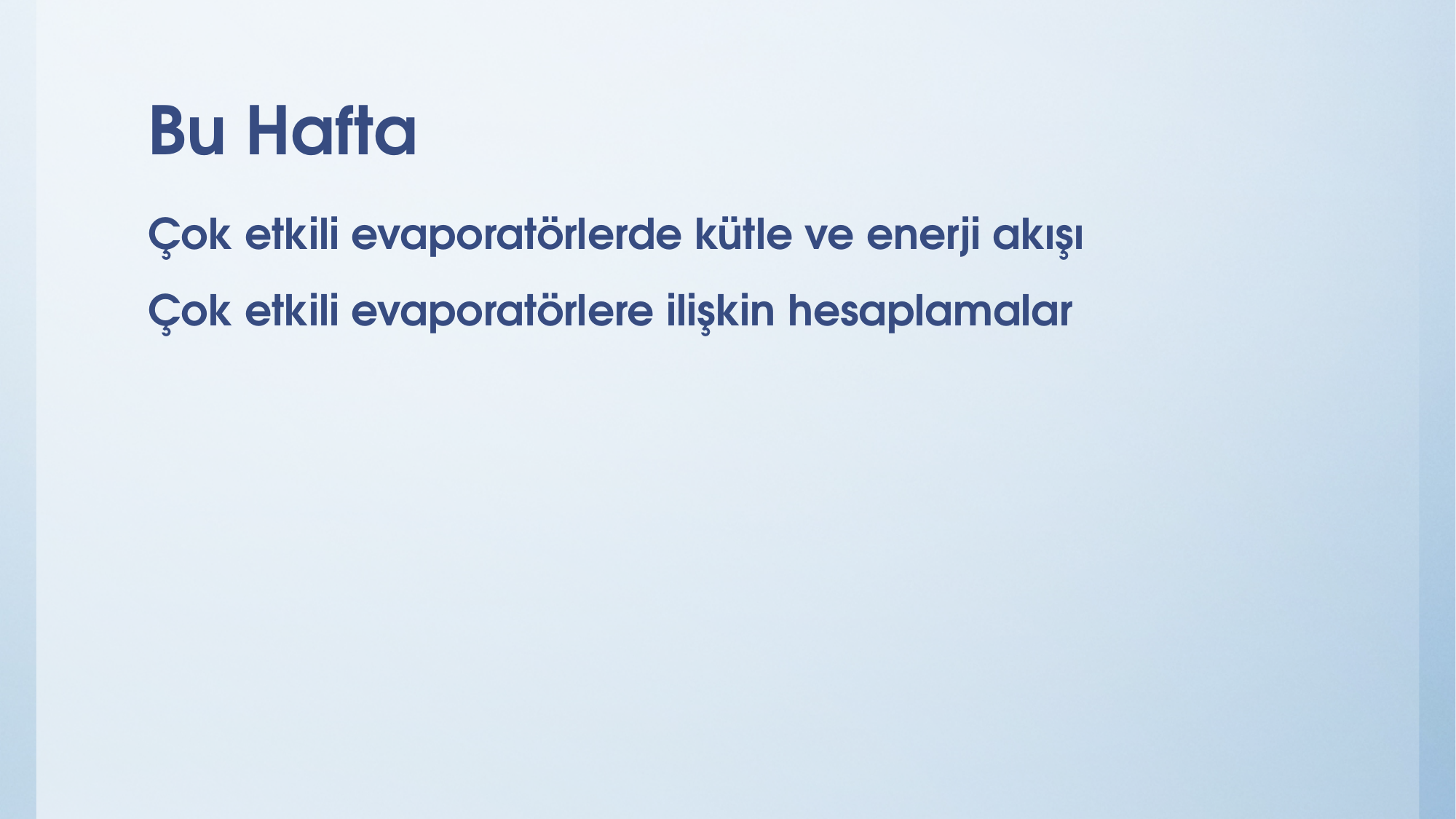

# Bu Hafta
Çok etkili evaporatörlerde kütle ve enerji akışı
Çok etkili evaporatörlere ilişkin hesaplamalar